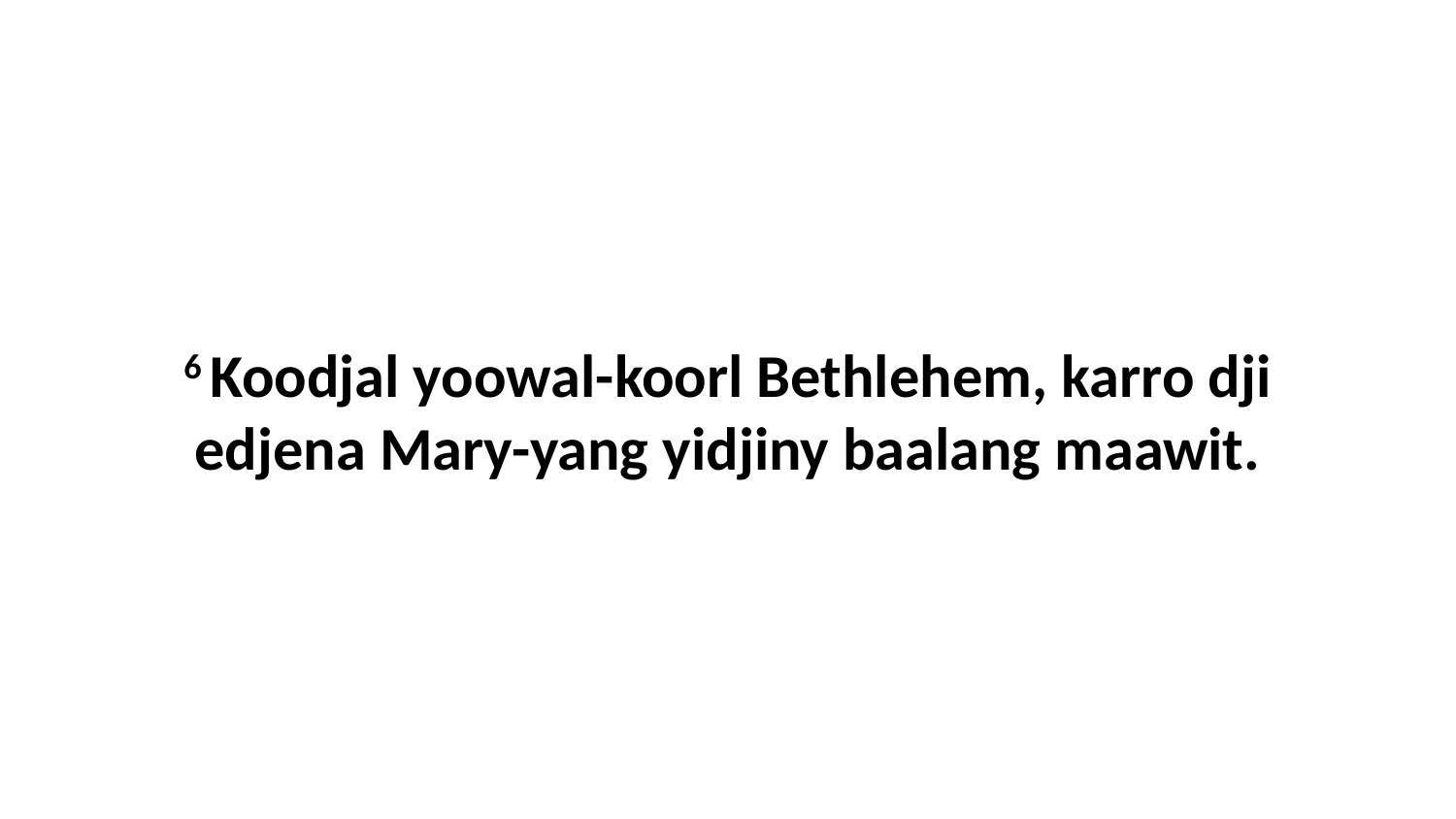

6 Koodjal yoowal-koorl Bethlehem, karro dji edjena Mary-yang yidjiny baalang maawit.